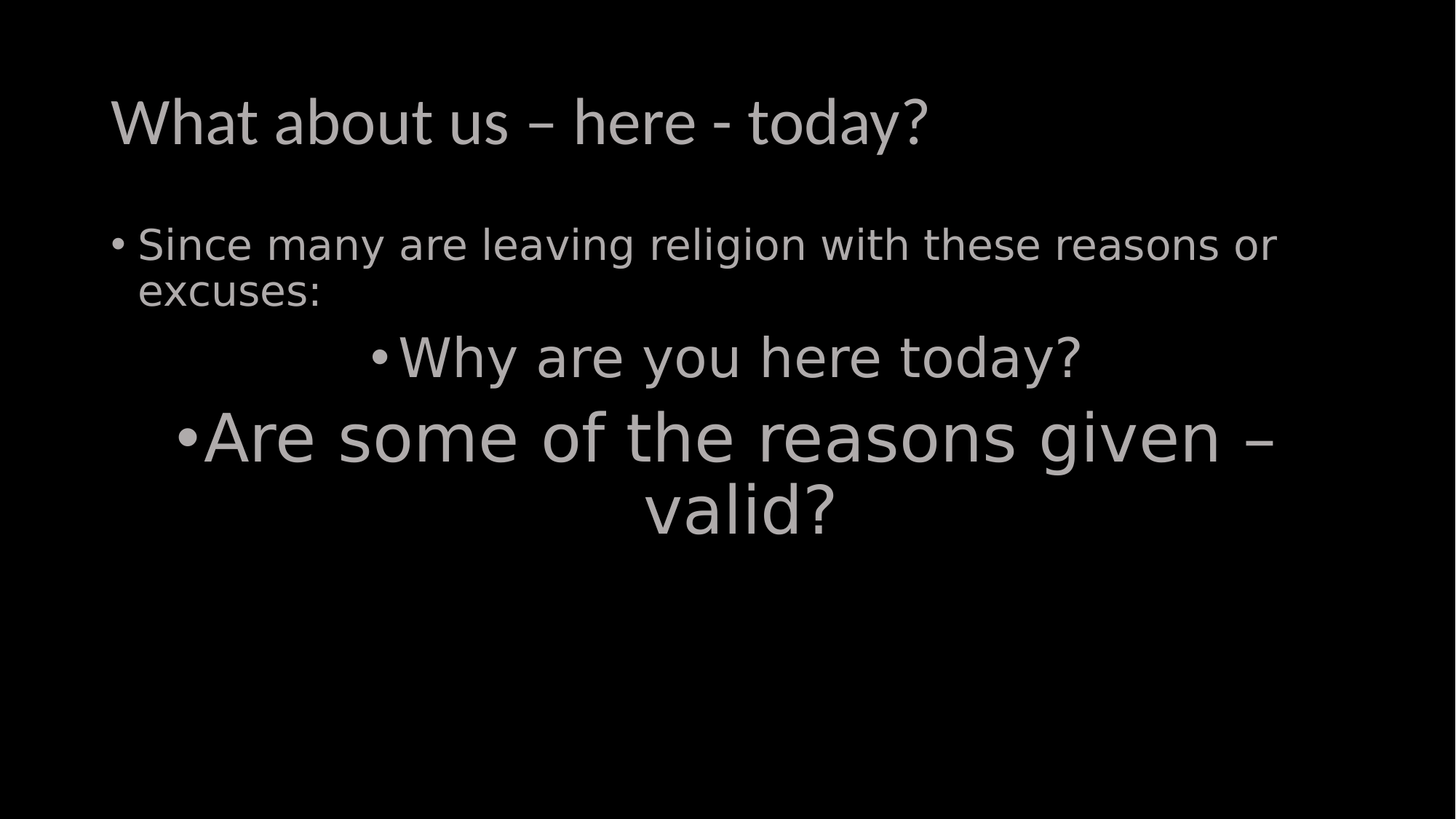

# What about us – here - today?
Since many are leaving religion with these reasons or excuses:
Why are you here today?
Are some of the reasons given – valid?